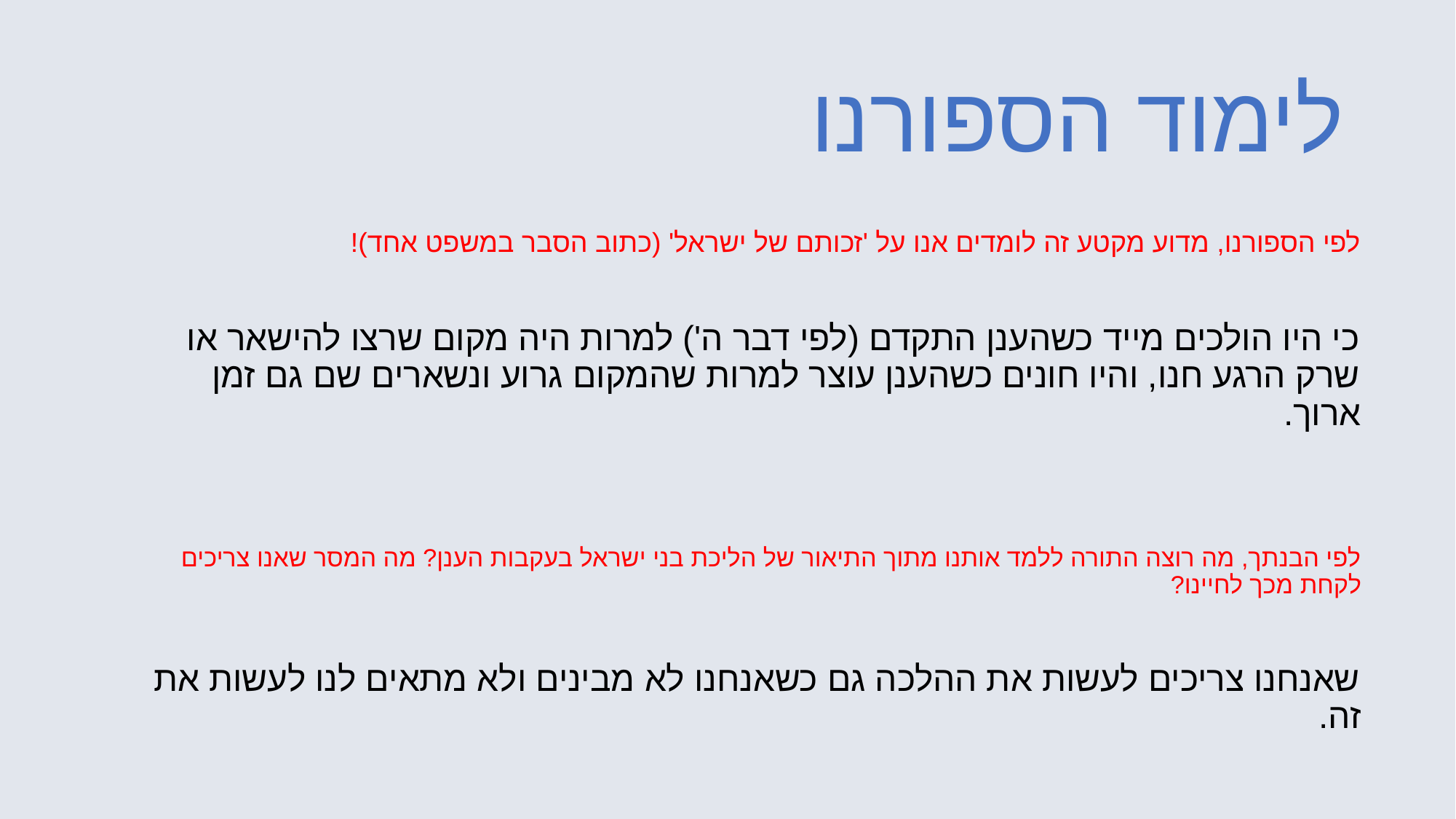

# לימוד הספורנו
לפי הספורנו, מדוע מקטע זה לומדים אנו על 'זכותם של ישראל' (כתוב הסבר במשפט אחד)!

כי היו הולכים מייד כשהענן התקדם (לפי דבר ה') למרות היה מקום שרצו להישאר או שרק הרגע חנו, והיו חונים כשהענן עוצר למרות שהמקום גרוע ונשארים שם גם זמן ארוך.

לפי הבנתך, מה רוצה התורה ללמד אותנו מתוך התיאור של הליכת בני ישראל בעקבות הענן? מה המסר שאנו צריכים לקחת מכך לחיינו?

שאנחנו צריכים לעשות את ההלכה גם כשאנחנו לא מבינים ולא מתאים לנו לעשות את זה.